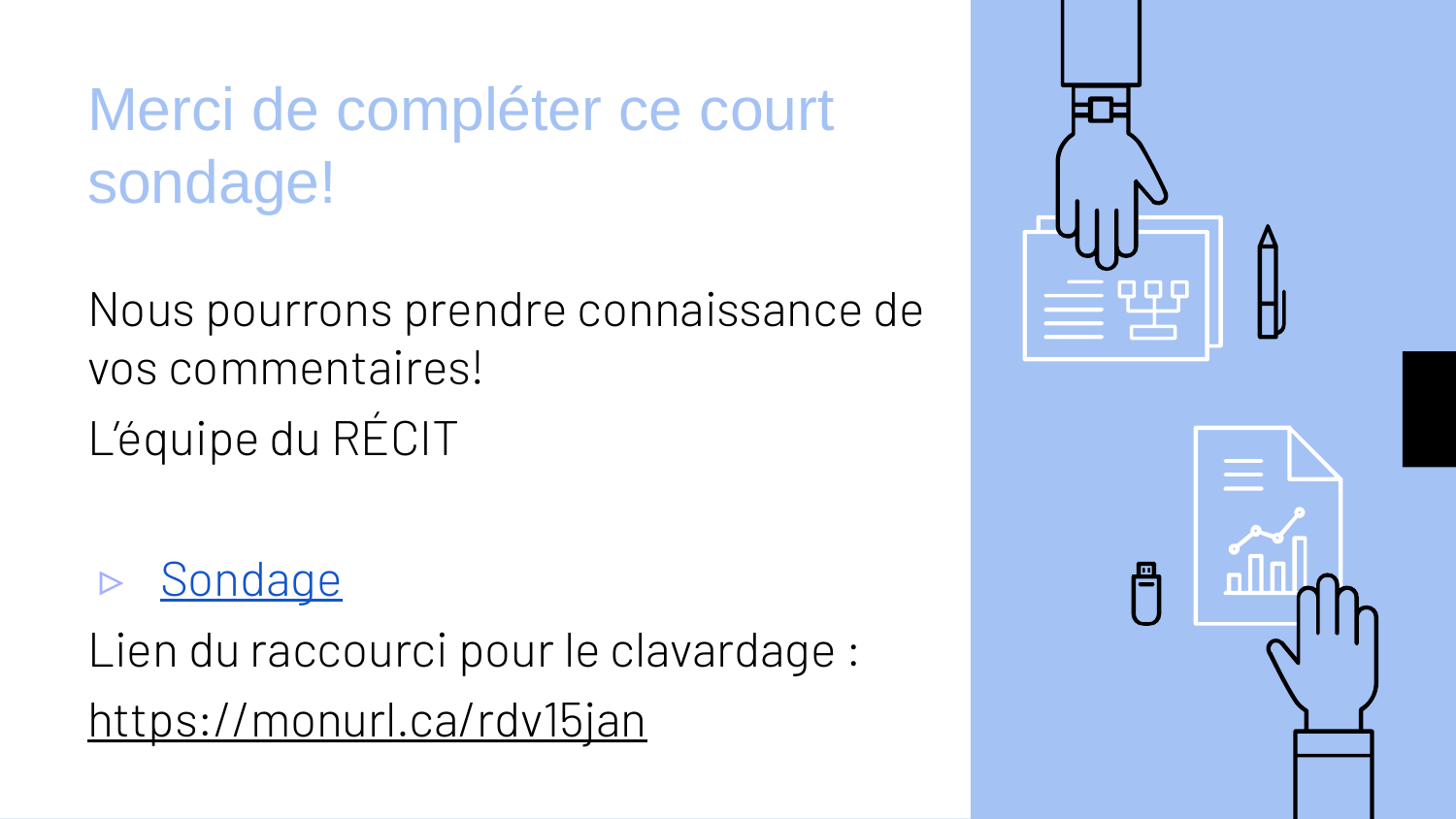

# Merci de compléter ce court sondage!
Nous pourrons prendre connaissance de vos commentaires!
L’équipe du RÉCIT

Sondage
Lien du raccourci pour le clavardage :
https://monurl.ca/rdv15jan